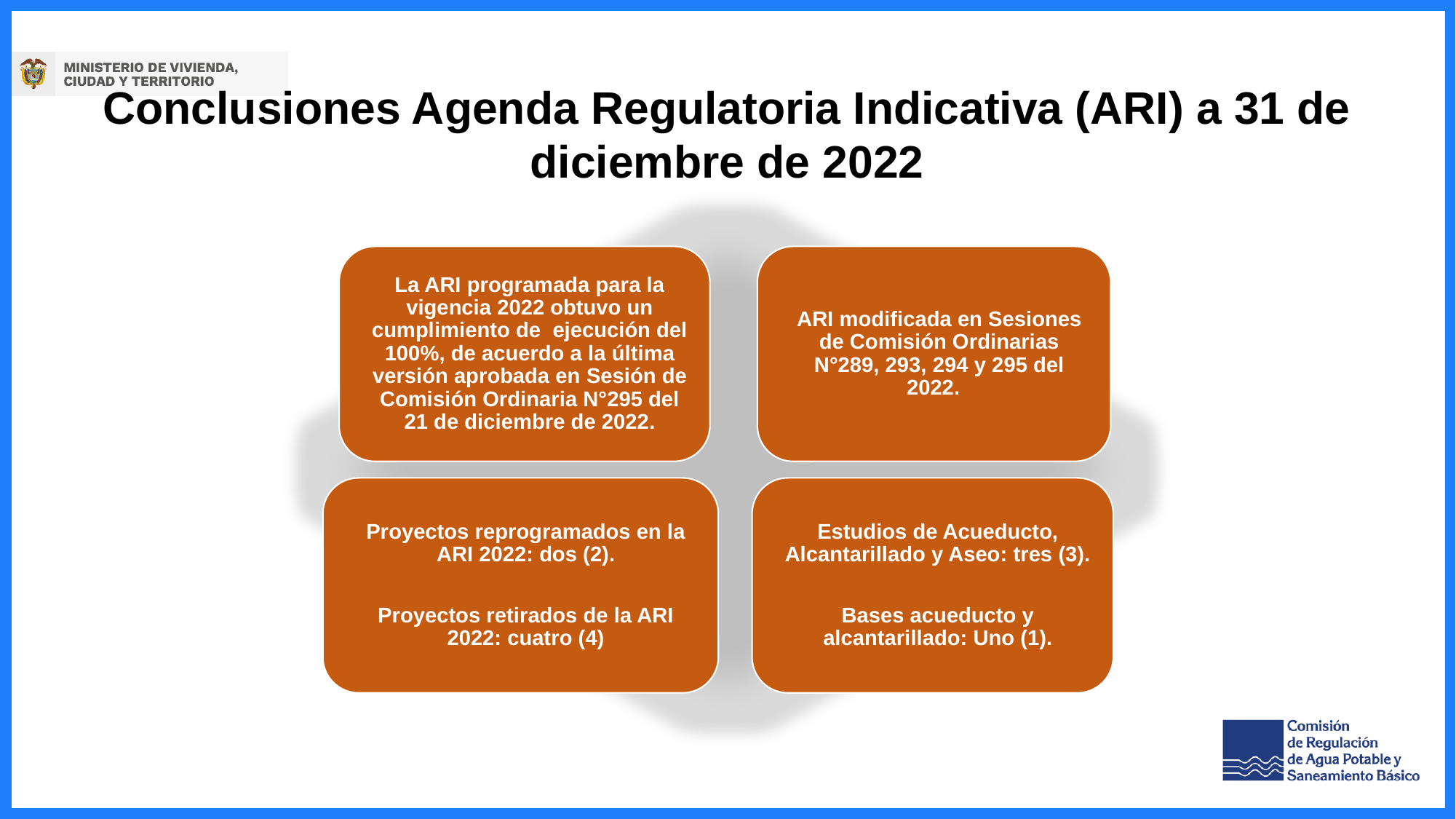

Conclusiones Agenda Regulatoria Indicativa (ARI) a 31 de diciembre de 2022
La ARI programada para la vigencia 2022 obtuvo un cumplimiento de  ejecución del 100%, de acuerdo a la última versión aprobada en Sesión de Comisión Ordinaria N°295 del 21 de diciembre de 2022.
ARI modificada en Sesiones de Comisión Ordinarias N°289, 293, 294 y 295 del 2022.
Proyectos reprogramados en la ARI 2022: dos (2).

Proyectos retirados de la ARI 2022: cuatro (4)
Estudios de Acueducto, Alcantarillado y Aseo: tres (3).

Bases acueducto y alcantarillado: Uno (1).